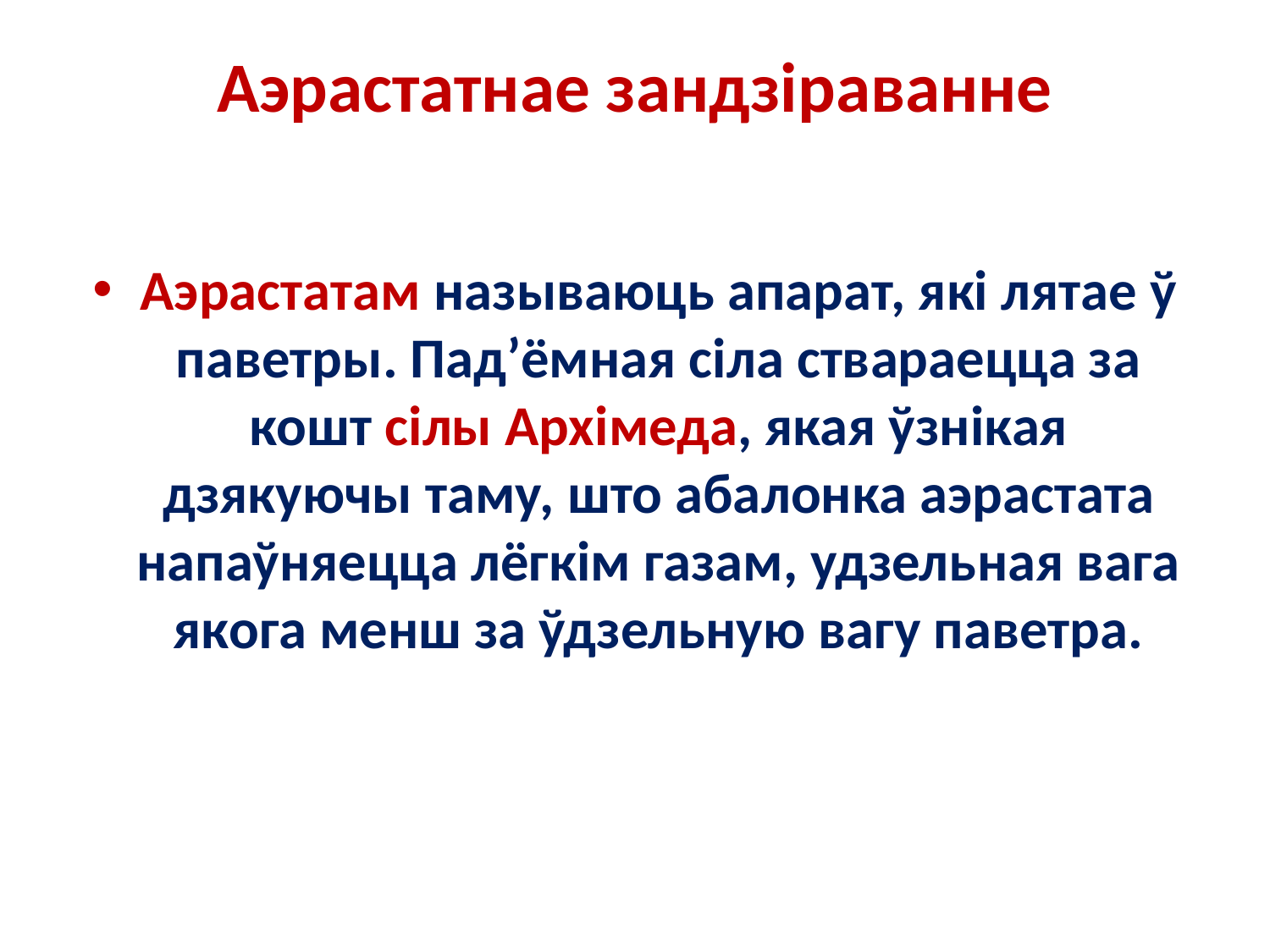

# Аэрастатнае зандзіраванне

Аэрастатам называюць апарат, які лятае ў паветры. Пад’ёмная сіла ствараецца за кошт сілы Архімеда, якая ўзнікая дзякуючы таму, што абалонка аэрастата напаўняецца лёгкім газам, удзельная вага якога менш за ўдзельную вагу паветра.